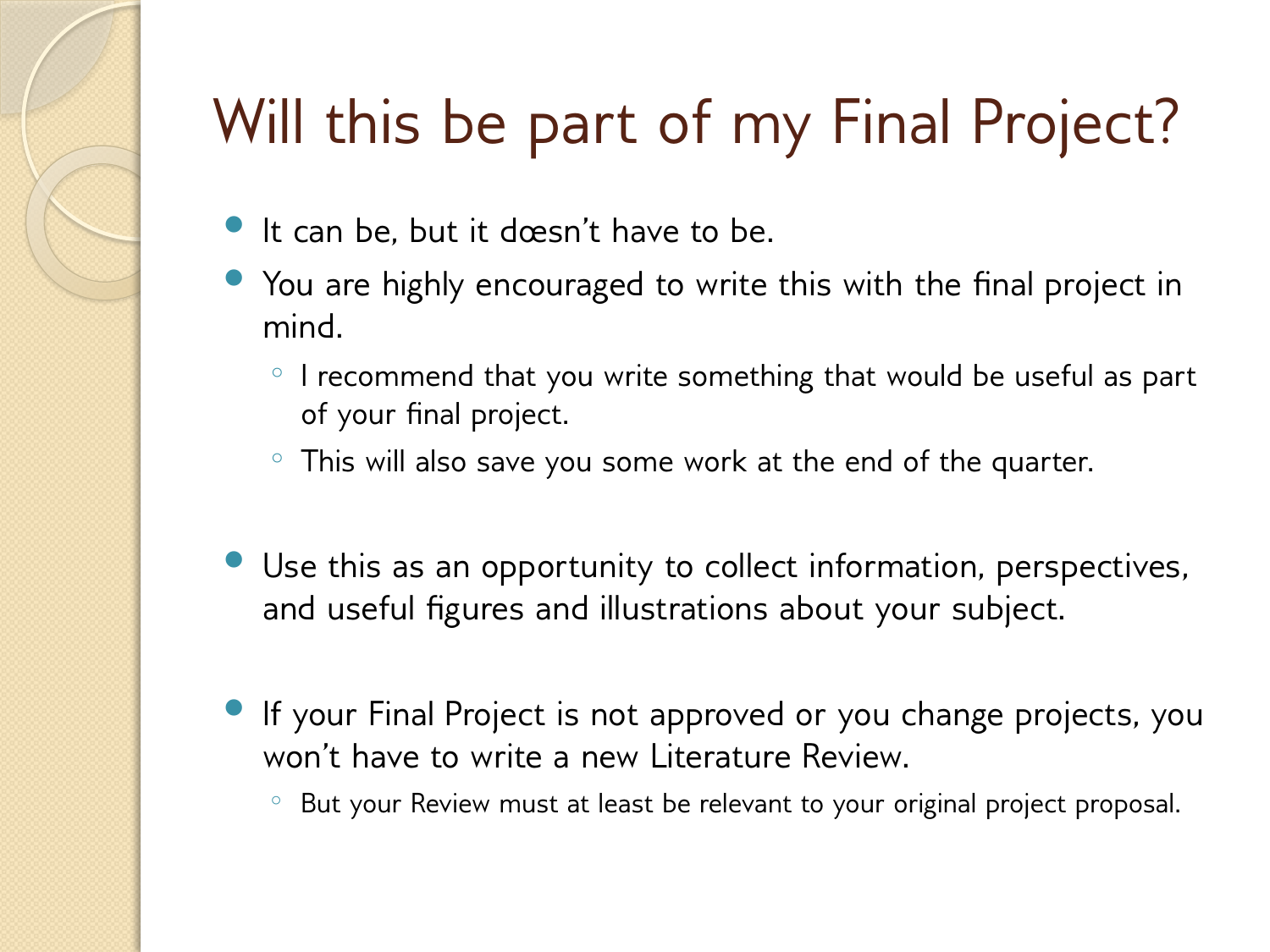

# Will this be part of my Final Project?
It can be, but it doesn’t have to be.
You are highly encouraged to write this with the final project in mind.
I recommend that you write something that would be useful as part of your final project.
This will also save you some work at the end of the quarter.

Use this as an opportunity to collect information, perspectives, and useful figures and illustrations about your subject.

If your Final Project is not approved or you change projects, you won’t have to write a new Literature Review.
But your Review must at least be relevant to your original project proposal.